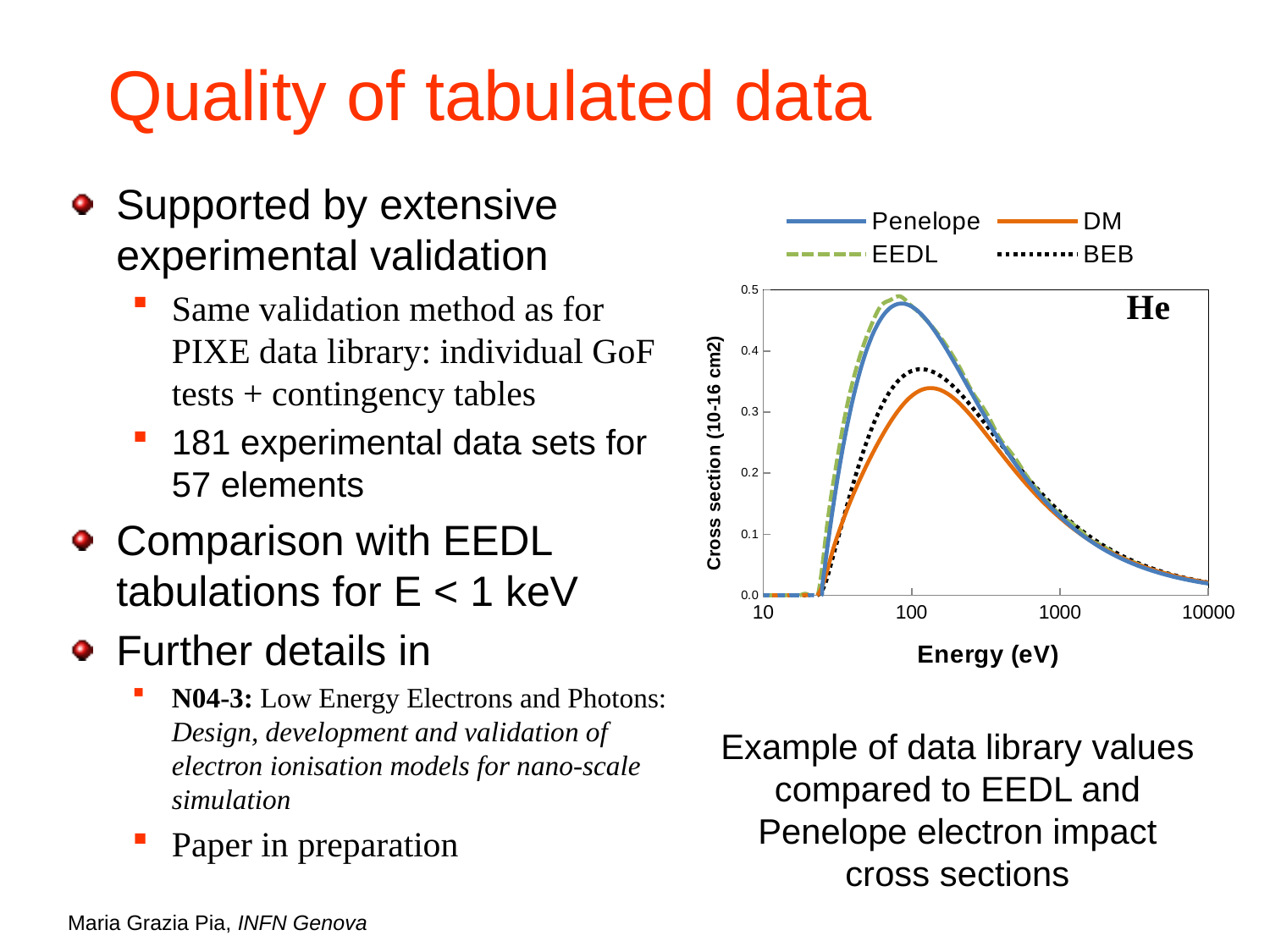

# Quality of tabulated data
Supported by extensive experimental validation
Same validation method as for PIXE data library: individual GoF tests + contingency tables
181 experimental data sets for 57 elements
Comparison with EEDL tabulations for E < 1 keV
Further details in
N04-3: Low Energy Electrons and Photons: Design, development and validation of electron ionisation models for nano-scale simulation
Paper in preparation

### Chart

| Category | Penelope | DM | EEDL | BEB |
|---|---|---|---|---|
Example of data library values
compared to EEDL and Penelope electron impact cross sections